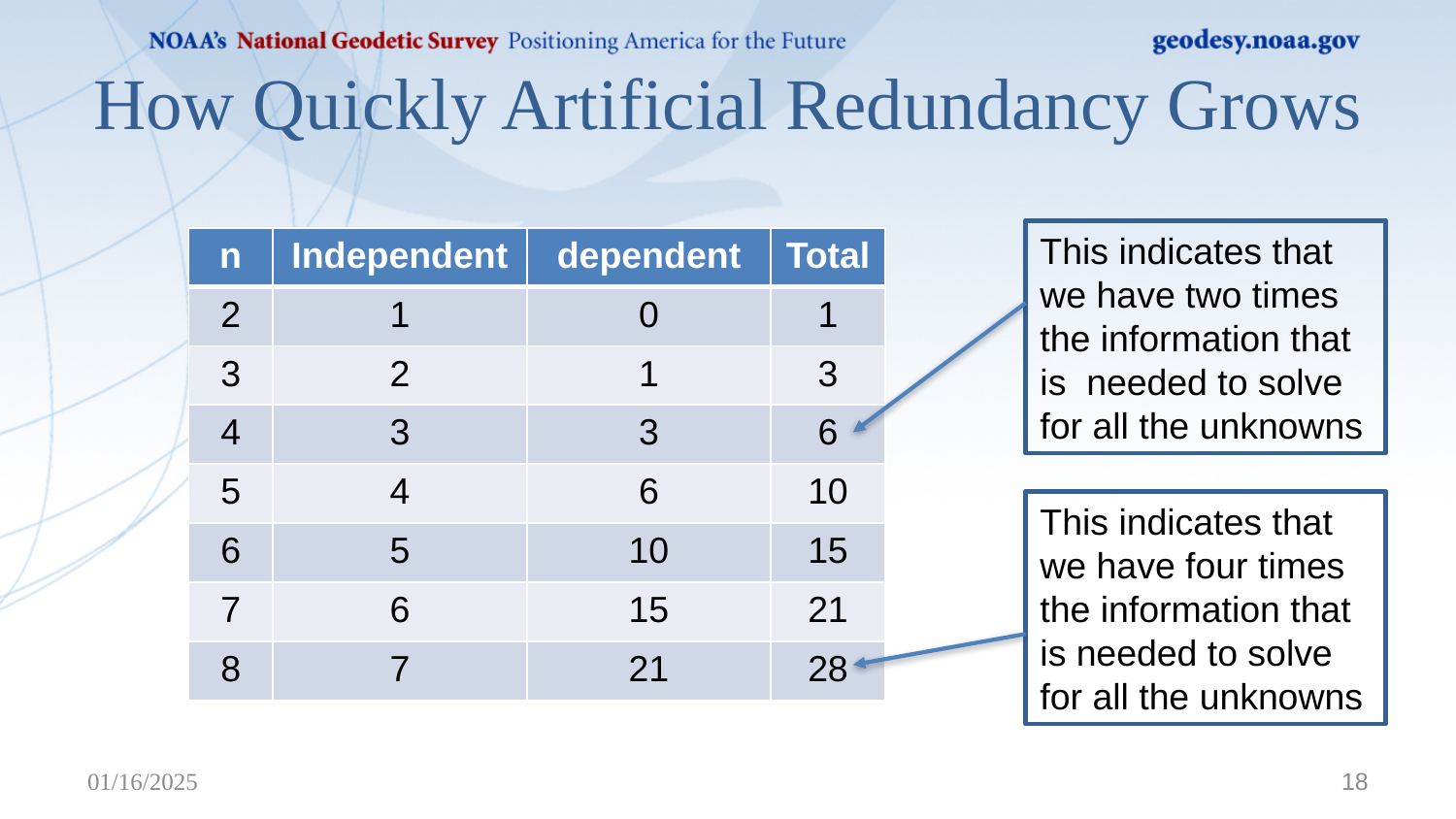

# How Quickly Artificial Redundancy Grows
This indicates that we have two times the information that is  needed to solve for all the unknowns
| n | Independent | dependent | Total |
| --- | --- | --- | --- |
| 2 | 1 | 0 | 1 |
| 3 | 2 | 1 | 3 |
| 4 | 3 | 3 | 6 |
| 5 | 4 | 6 | 10 |
| 6 | 5 | 10 | 15 |
| 7 | 6 | 15 | 21 |
| 8 | 7 | 21 | 28 |
This indicates that we have four times the information that is needed to solve for all the unknowns
01/16/2025
18